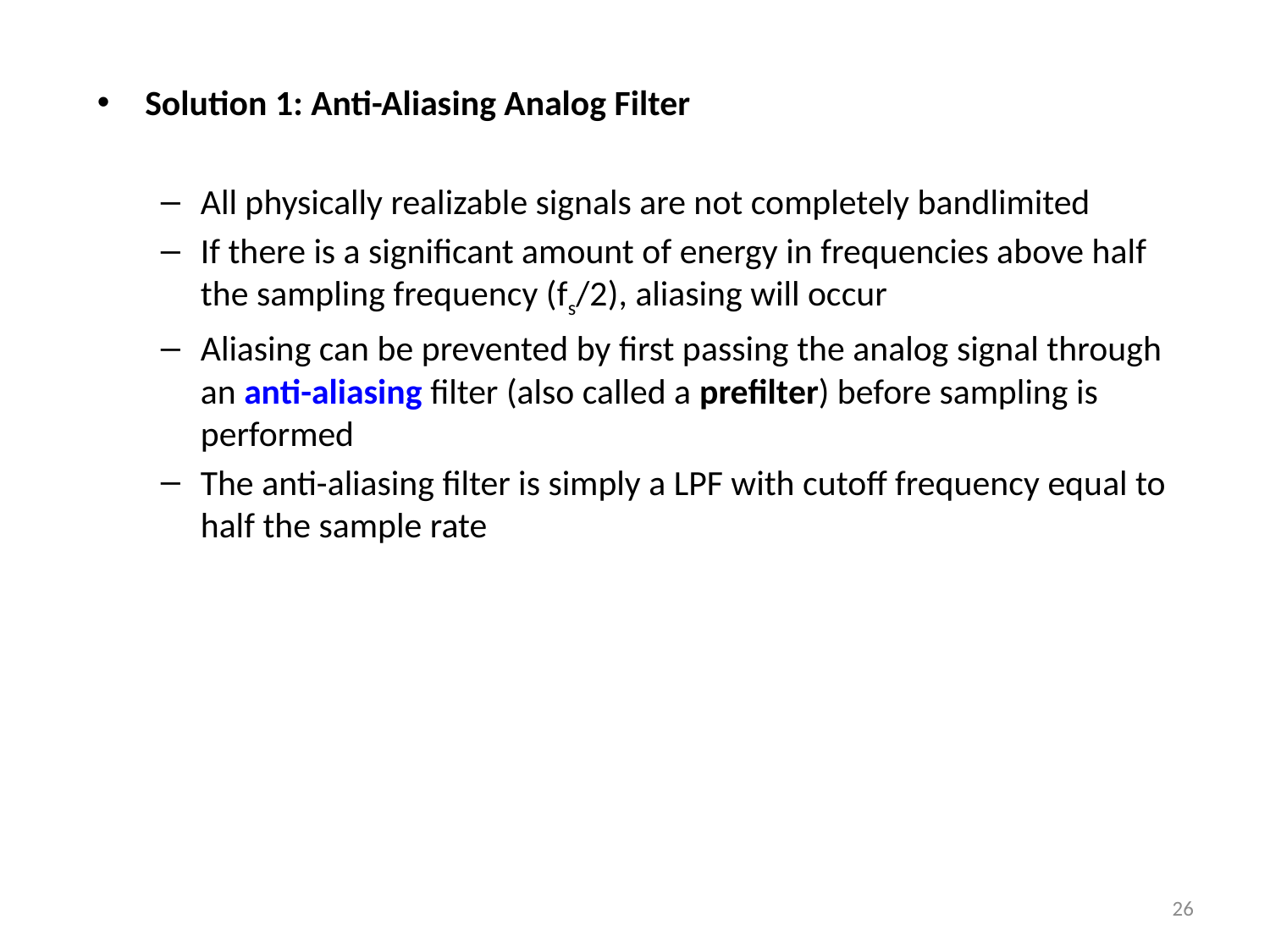

Solution 1: Anti-Aliasing Analog Filter

All physically realizable signals are not completely bandlimited
If there is a significant amount of energy in frequencies above half the sampling frequency (fs/2), aliasing will occur
Aliasing can be prevented by first passing the analog signal through an anti-aliasing filter (also called a prefilter) before sampling is performed
The anti-aliasing filter is simply a LPF with cutoff frequency equal to half the sample rate

26